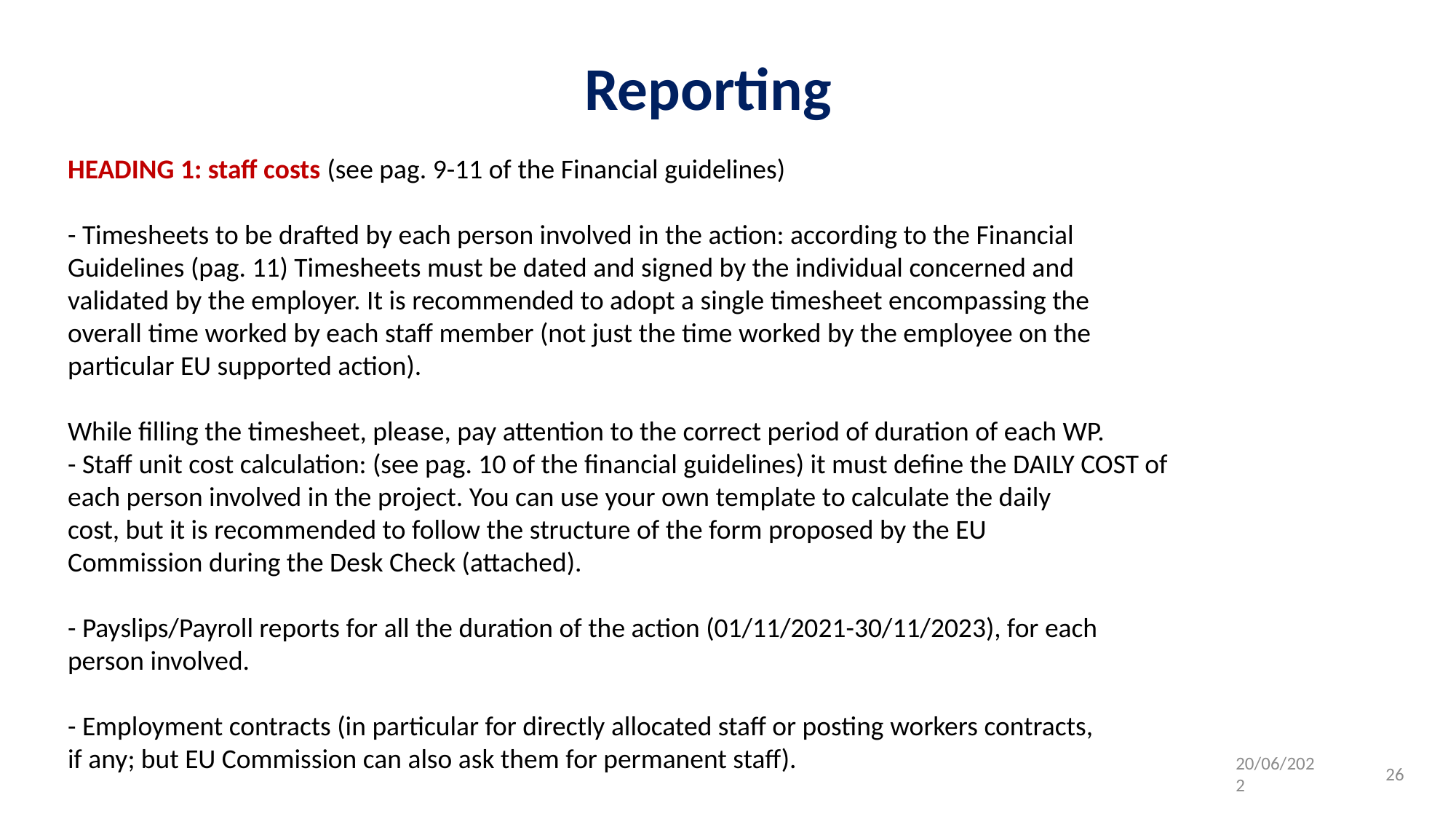

Reporting
HEADING 1: staff costs (see pag. 9-11 of the Financial guidelines)

- Timesheets to be drafted by each person involved in the action: according to the Financial
Guidelines (pag. 11) Timesheets must be dated and signed by the individual concerned and
validated by the employer. It is recommended to adopt a single timesheet encompassing the
overall time worked by each staff member (not just the time worked by the employee on the
particular EU supported action).

While filling the timesheet, please, pay attention to the correct period of duration of each WP.
- Staff unit cost calculation: (see pag. 10 of the financial guidelines) it must define the DAILY COST of
each person involved in the project. You can use your own template to calculate the daily
cost, but it is recommended to follow the structure of the form proposed by the EU
Commission during the Desk Check (attached).

- Payslips/Payroll reports for all the duration of the action (01/11/2021-30/11/2023), for each
person involved.

- Employment contracts (in particular for directly allocated staff or posting workers contracts,
if any; but EU Commission can also ask them for permanent staff).
20/06/2022
26